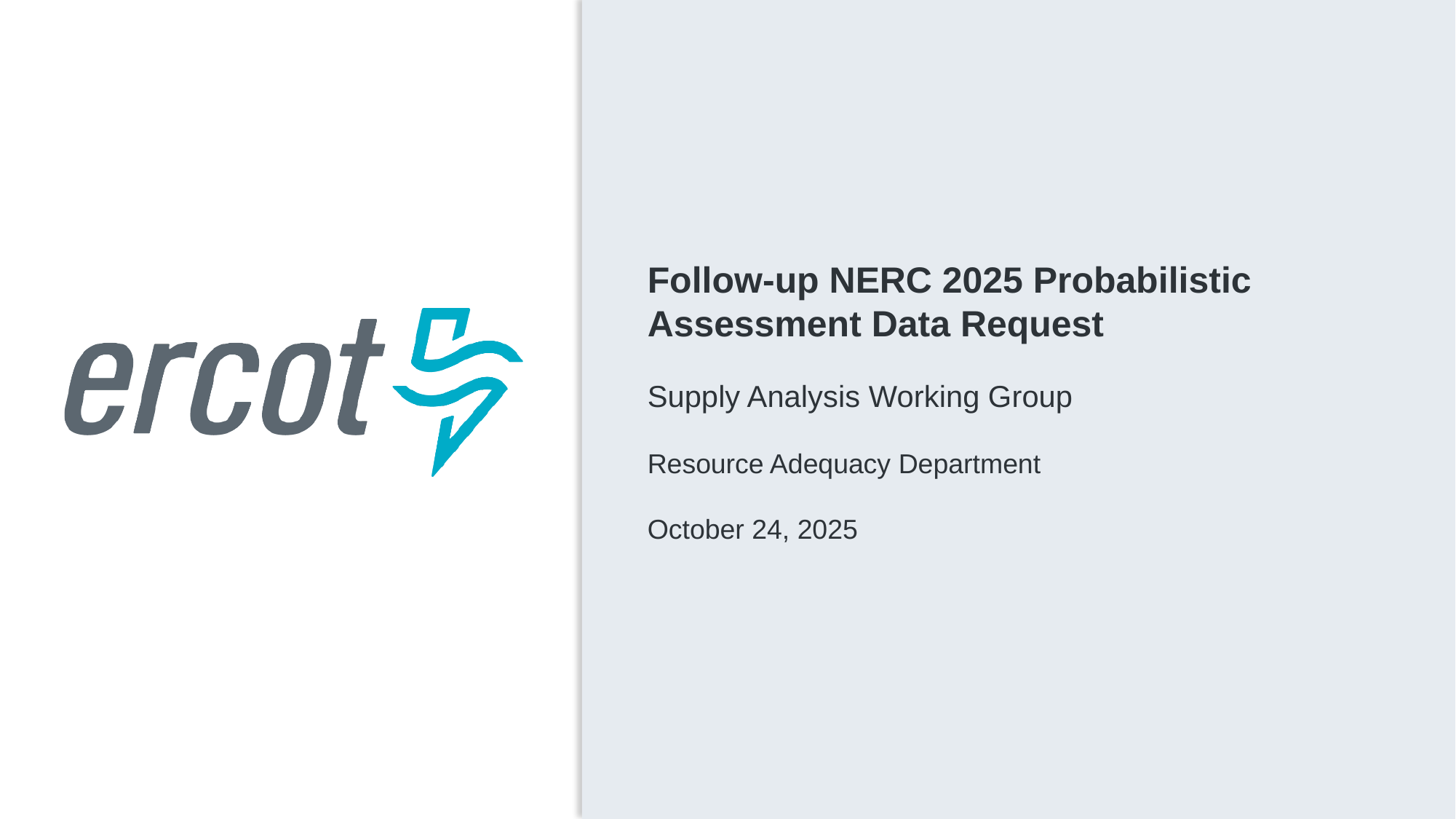

Follow-up NERC 2025 Probabilistic Assessment Data Request

Supply Analysis Working Group

Resource Adequacy Department

October 24, 2025